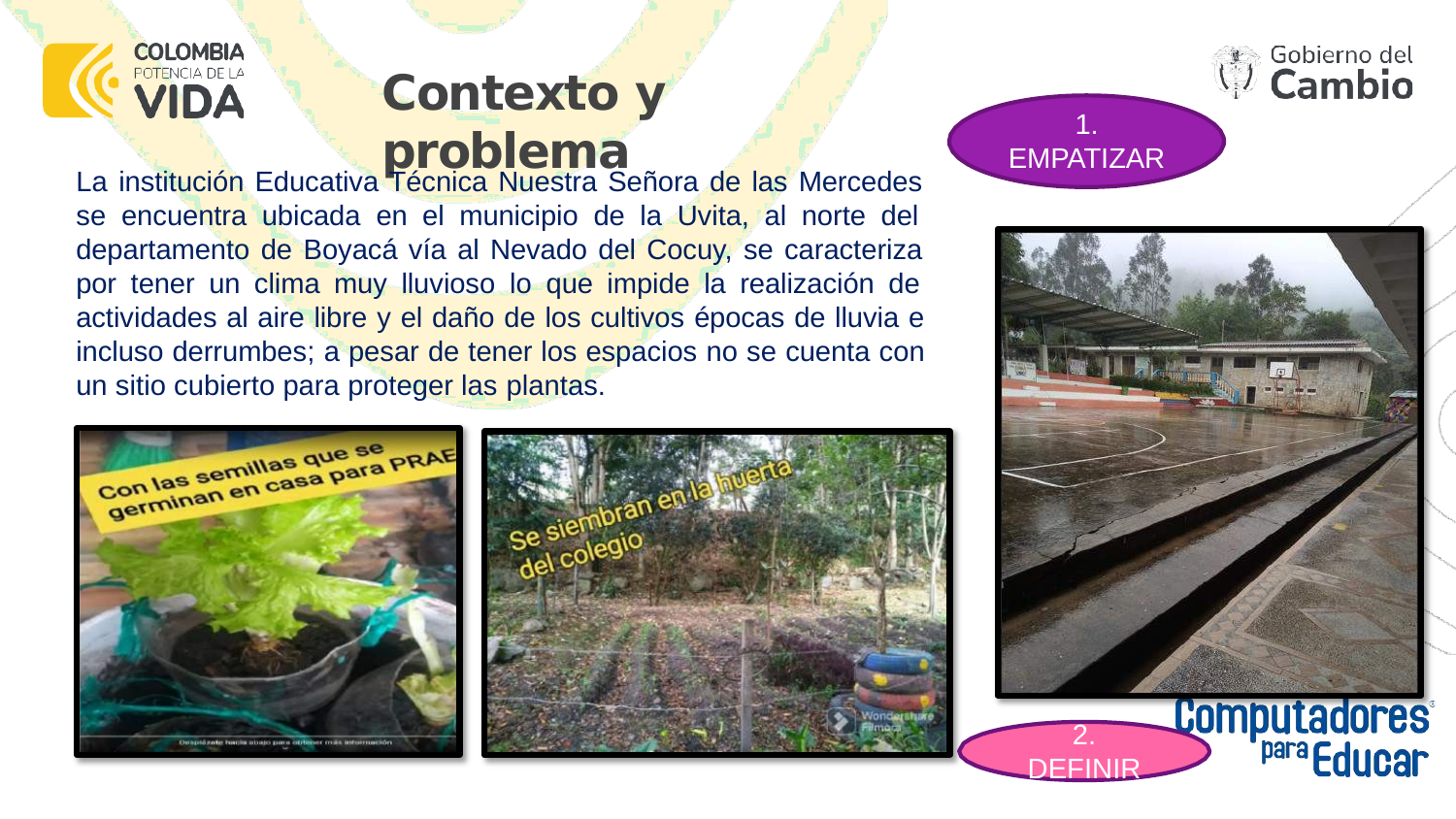

# Contexto y problema

1.
EMPATIZAR
La institución Educativa Técnica Nuestra Señora de las Mercedes  se encuentra ubicada en el municipio de la Uvita, al norte del  departamento de Boyacá vía al Nevado del Cocuy, se caracteriza  por tener un clima muy lluvioso lo que impide la realización de  actividades al aire libre y el daño de los cultivos épocas de lluvia e  incluso derrumbes; a pesar de tener los espacios no se cuenta con  un sitio cubierto para proteger las plantas.

2.
DEFINIR